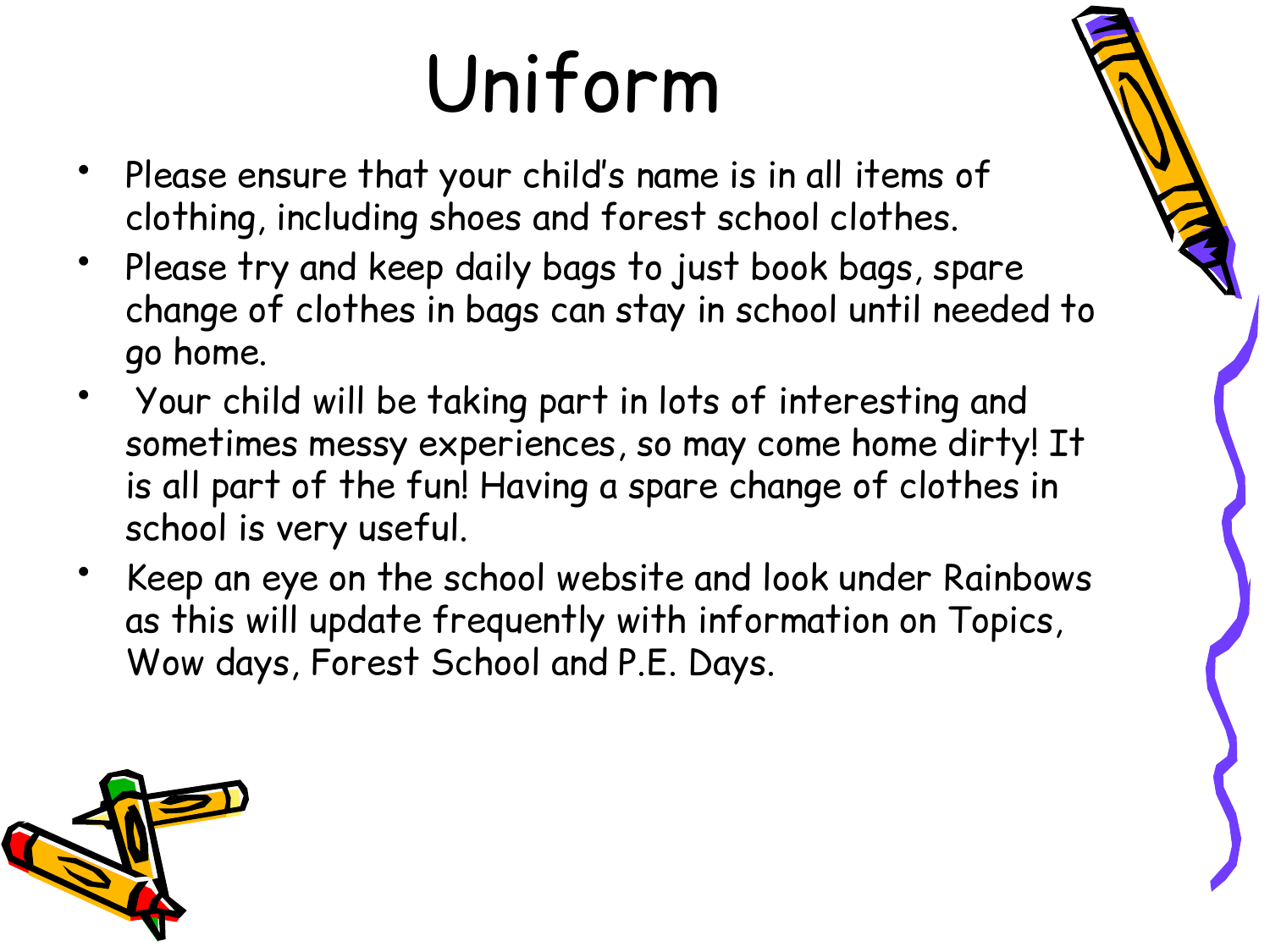

# Uniform
Please ensure that your child’s name is in all items of clothing, including shoes and forest school clothes.
Please try and keep daily bags to just book bags, spare change of clothes in bags can stay in school until needed to go home.
 Your child will be taking part in lots of interesting and sometimes messy experiences, so may come home dirty! It is all part of the fun! Having a spare change of clothes in school is very useful.
Keep an eye on the school website and look under Rainbows as this will update frequently with information on Topics,    Wow days, Forest School and P.E. Days.